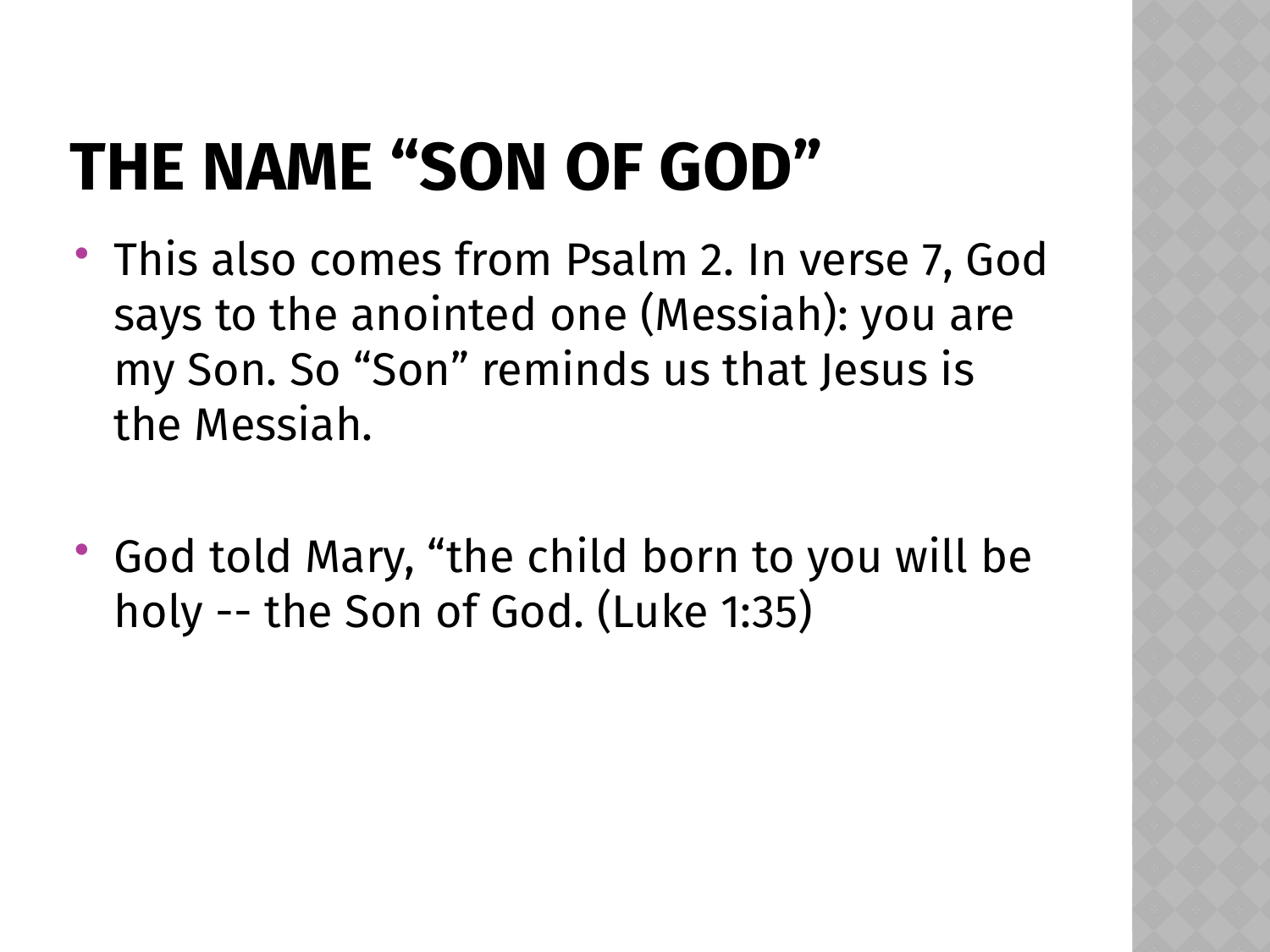

# The name “son of god”
This also comes from Psalm 2. In verse 7, God says to the anointed one (Messiah): you are my Son. So “Son” reminds us that Jesus is the Messiah.

God told Mary, “the child born to you will be holy -- the Son of God. (Luke 1:35)